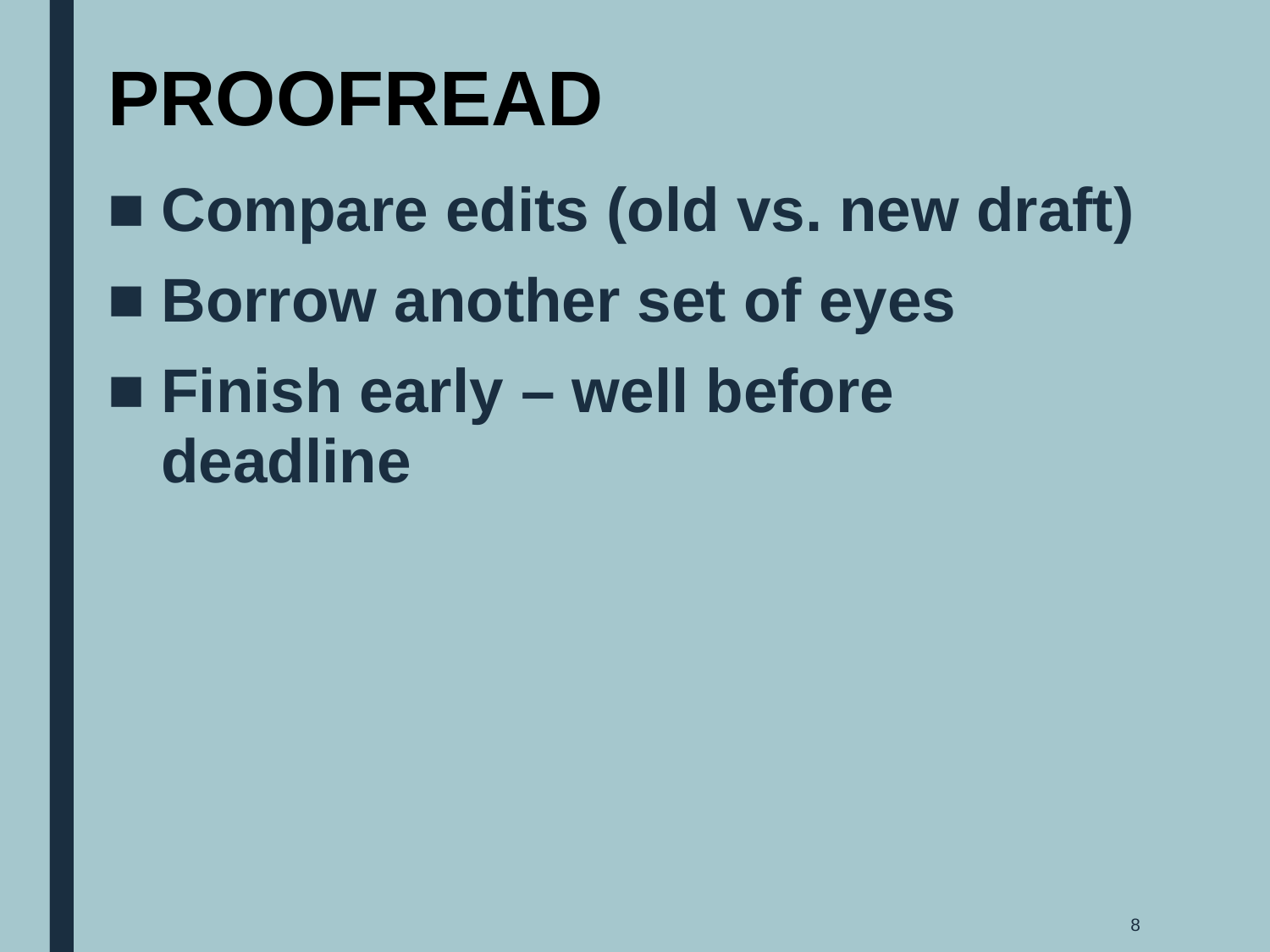

# PROOFREAD
Compare edits (old vs. new draft)
Borrow another set of eyes
Finish early – well before deadline
8